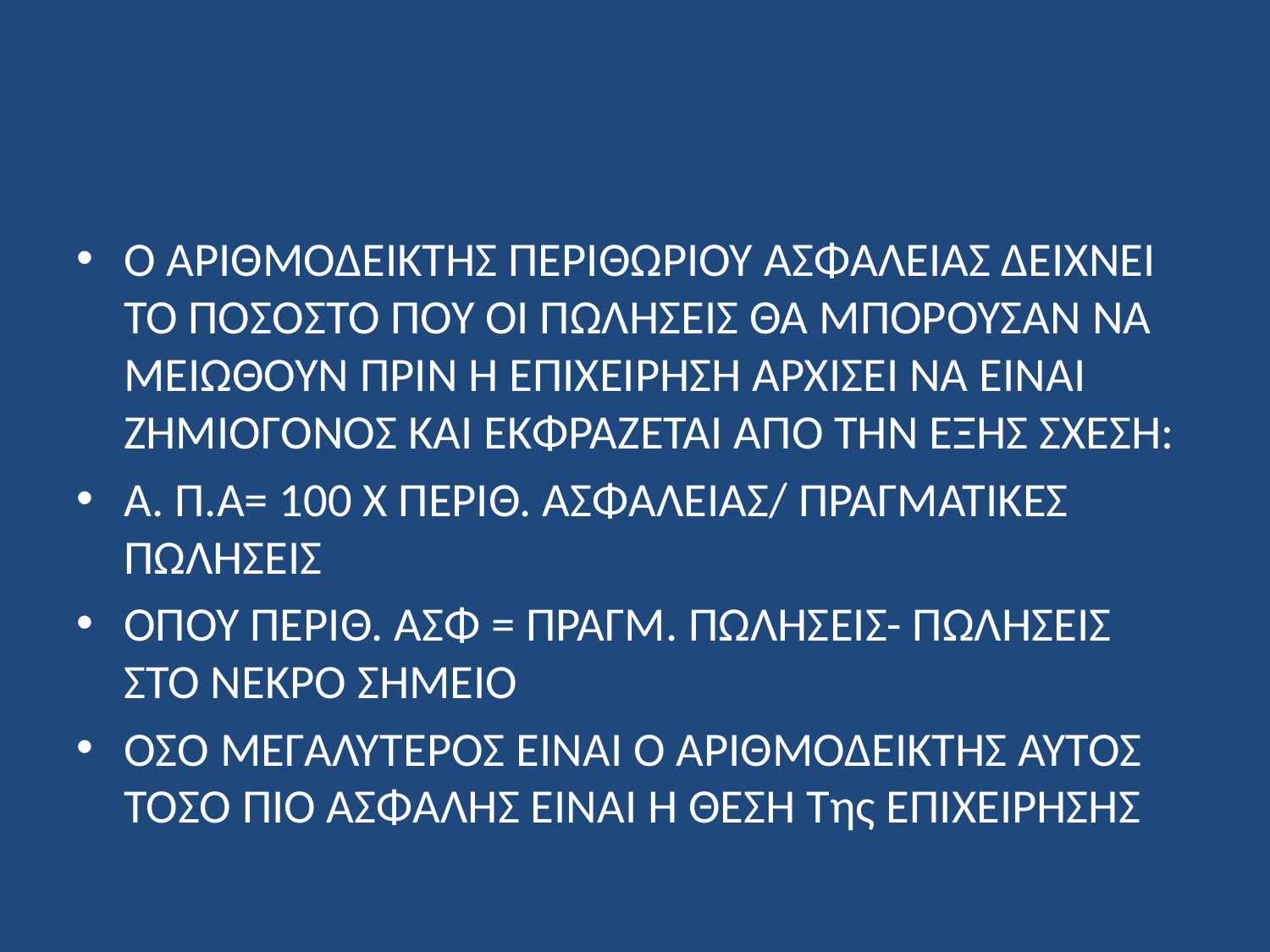

#
Ο ΑΡΙΘΜΟΔΕΙΚΤΗΣ ΠΕΡΙΘΩΡΙΟΥ ΑΣΦΑΛΕΙΑΣ ΔΕΙΧΝΕΙ ΤΟ ΠΟΣΟΣΤΟ ΠΟΥ ΟΙ ΠΩΛΗΣΕΙΣ ΘΑ ΜΠΟΡΟΥΣΑΝ ΝΑ ΜΕΙΩΘΟΥΝ ΠΡΙΝ Η ΕΠΙΧΕΙΡΗΣΗ ΑΡΧΙΣΕΙ ΝΑ ΕΊΝΑΙ ΖΗΜΙΟΓΟΝΟΣ ΚΑΙ ΕΚΦΡΑΖΕΤΑΙ ΑΠΌ ΤΗΝ ΕΞΗΣ ΣΧΕΣΗ:
Α. Π.Α= 100 Χ ΠΕΡΙΘ. ΑΣΦΑΛΕΙΑΣ/ ΠΡΑΓΜΑΤΙΚΕΣ ΠΩΛΗΣΕΙΣ
ΟΠΟΥ ΠΕΡΙΘ. ΑΣΦ = ΠΡΑΓΜ. ΠΩΛΗΣΕΙΣ- ΠΩΛΗΣΕΙΣ ΣΤΟ ΝΕΚΡΟ ΣΗΜΕΙΟ
ΟΣΟ ΜΕΓΑΛΥΤΕΡΟΣ ΕΊΝΑΙ Ο ΑΡΙΘΜΟΔΕΙΚΤΗΣ ΑΥΤΟΣ ΤΟΣΟ ΠΙΟ ΑΣΦΑΛΗΣ ΕΊΝΑΙ Η ΘΕΣΗ Της ΕΠΙΧΕΙΡΗΣΗΣ